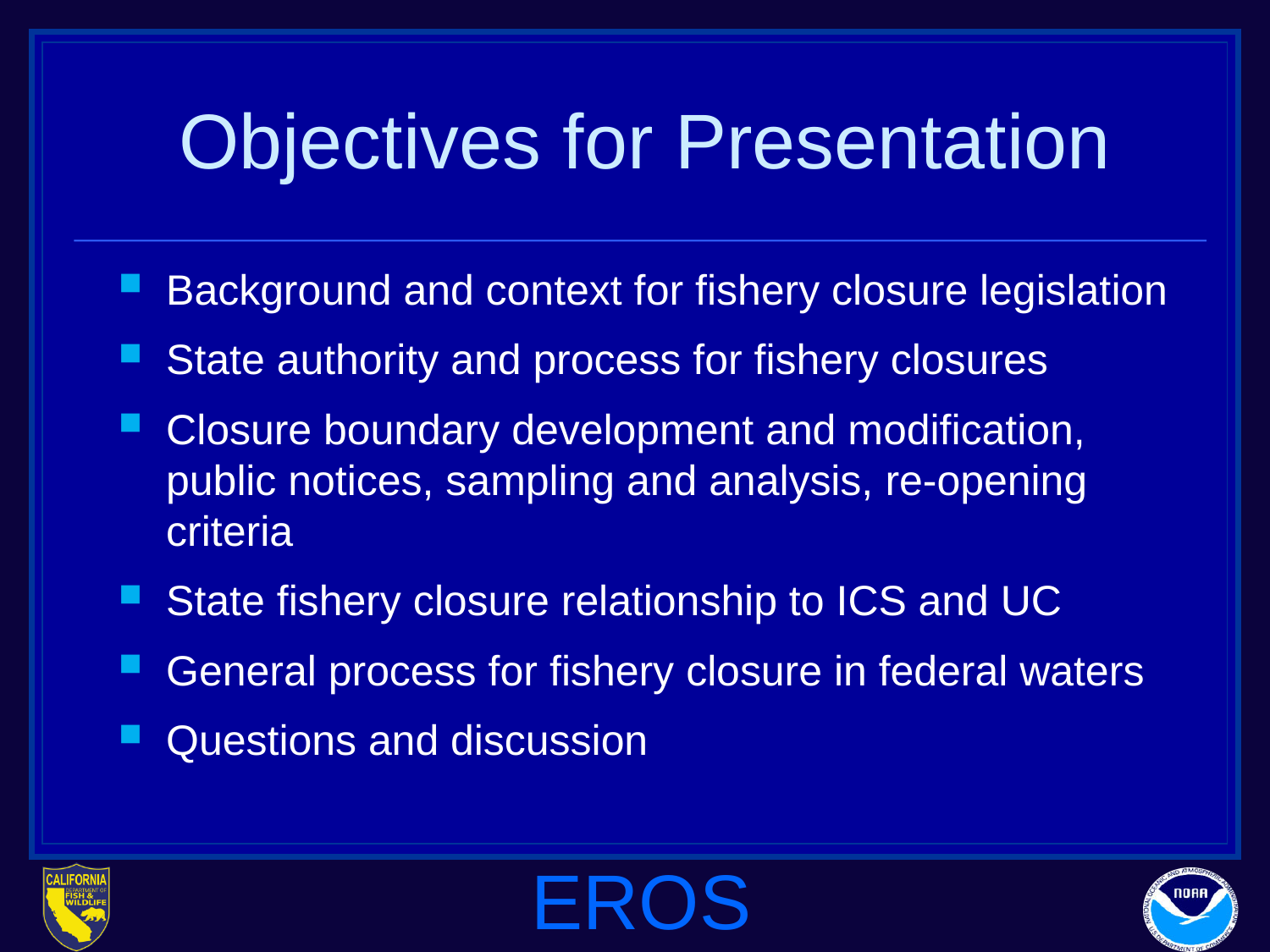

# Objectives for Presentation

Background and context for fishery closure legislation
State authority and process for fishery closures
Closure boundary development and modification, public notices, sampling and analysis, re-opening criteria
State fishery closure relationship to ICS and UC
General process for fishery closure in federal waters
Questions and discussion